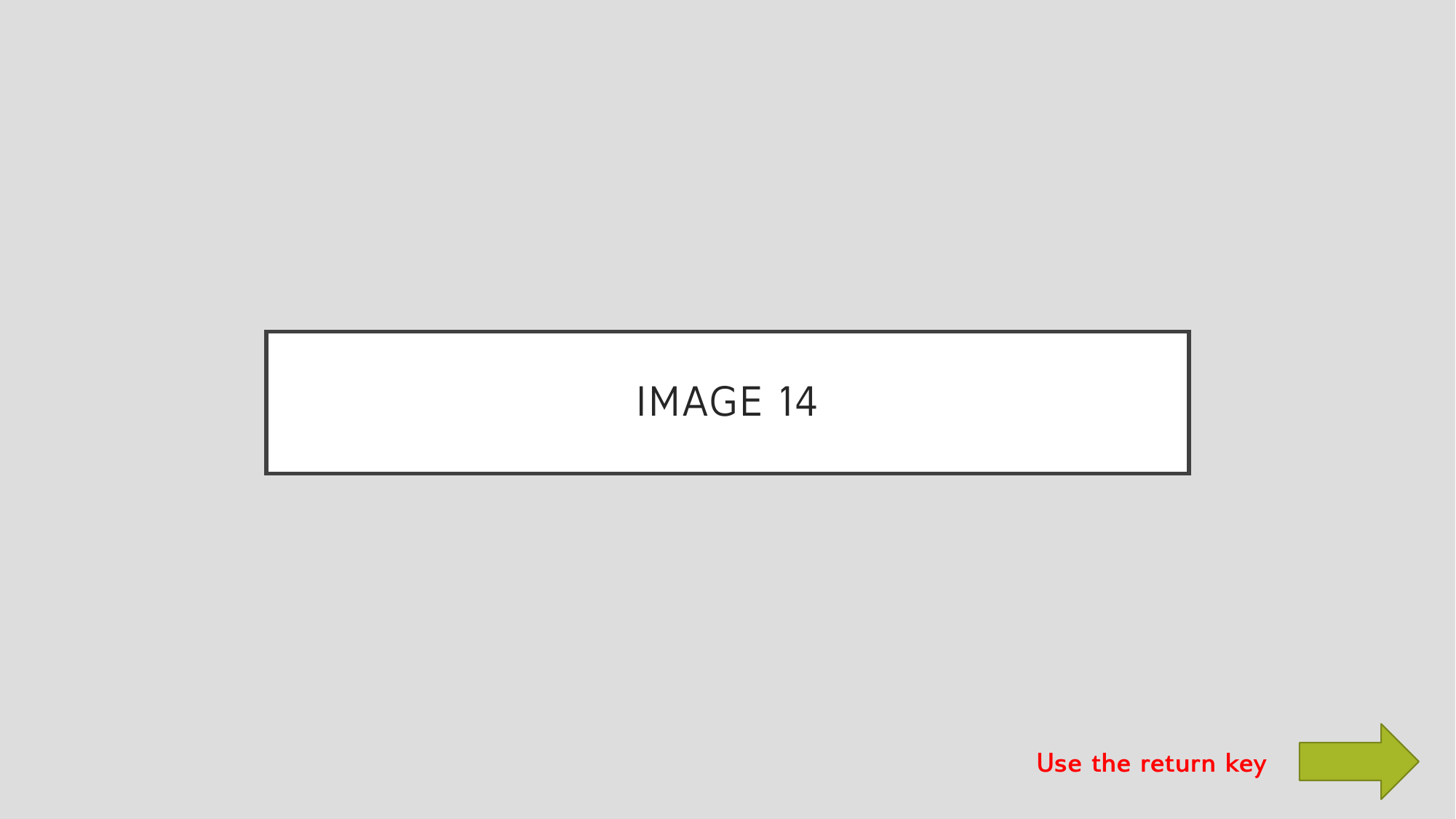

# Image 14

Use the return key